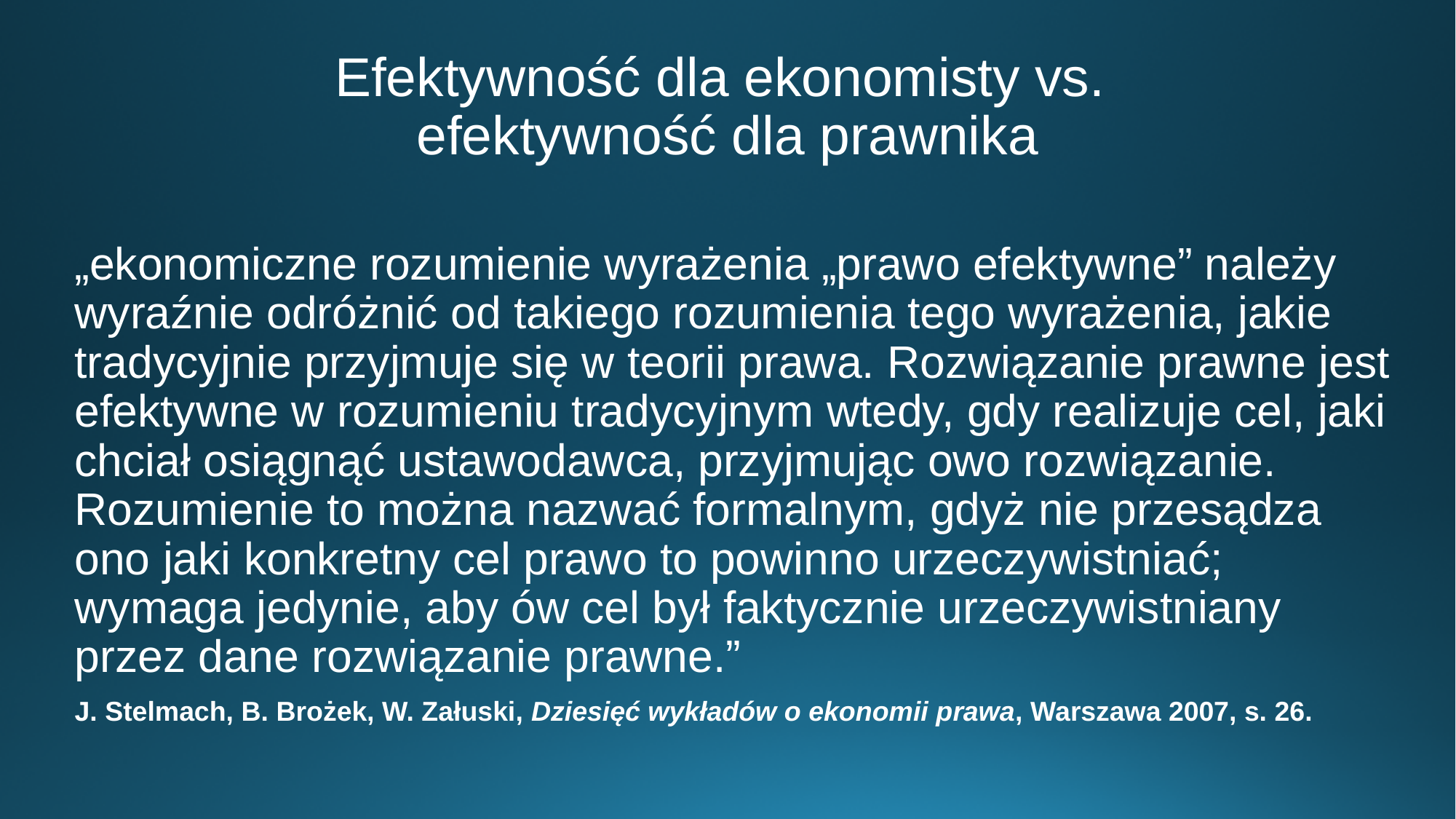

# Efektywność dla ekonomisty vs. efektywność dla prawnika
„ekonomiczne rozumienie wyrażenia „prawo efektywne” należy wyraźnie odróżnić od takiego rozumienia tego wyrażenia, jakie tradycyjnie przyjmuje się w teorii prawa. Rozwiązanie prawne jest efektywne w rozumieniu tradycyjnym wtedy, gdy realizuje cel, jaki chciał osiągnąć ustawodawca, przyjmując owo rozwiązanie. Rozumienie to można nazwać formalnym, gdyż nie przesądza ono jaki konkretny cel prawo to powinno urzeczywistniać; wymaga jedynie, aby ów cel był faktycznie urzeczywistniany przez dane rozwiązanie prawne.”
J. Stelmach, B. Brożek, W. Załuski, Dziesięć wykładów o ekonomii prawa, Warszawa 2007, s. 26.